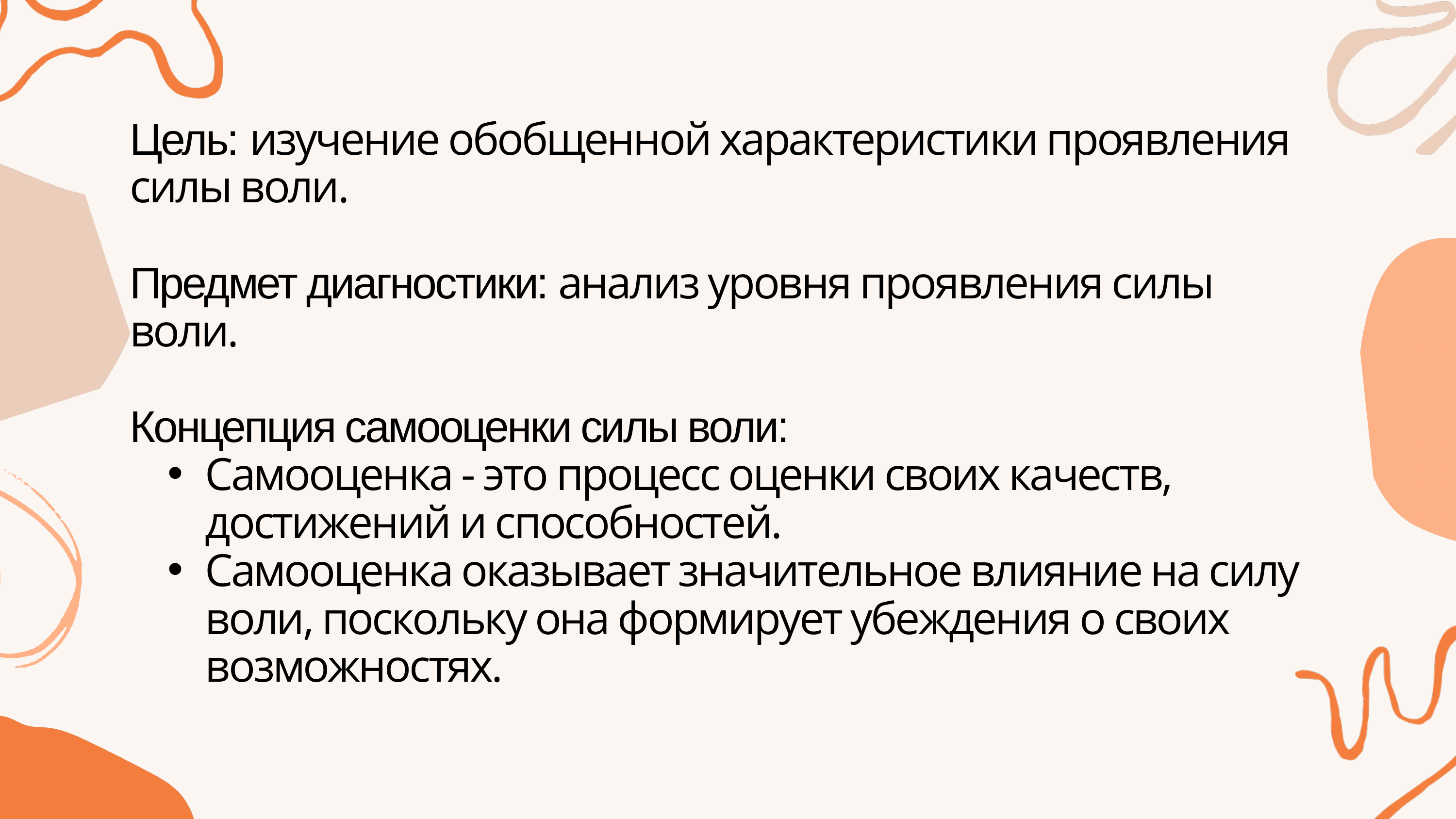

Цель: изучение обобщенной характеристики проявления силы воли.

Предмет диагностики: анализ уровня проявления силы воли.

Концепция самооценки силы воли:
Самооценка - это процесс оценки своих качеств, достижений и способностей.
Самооценка оказывает значительное влияние на силу воли, поскольку она формирует убеждения о своих возможностях.